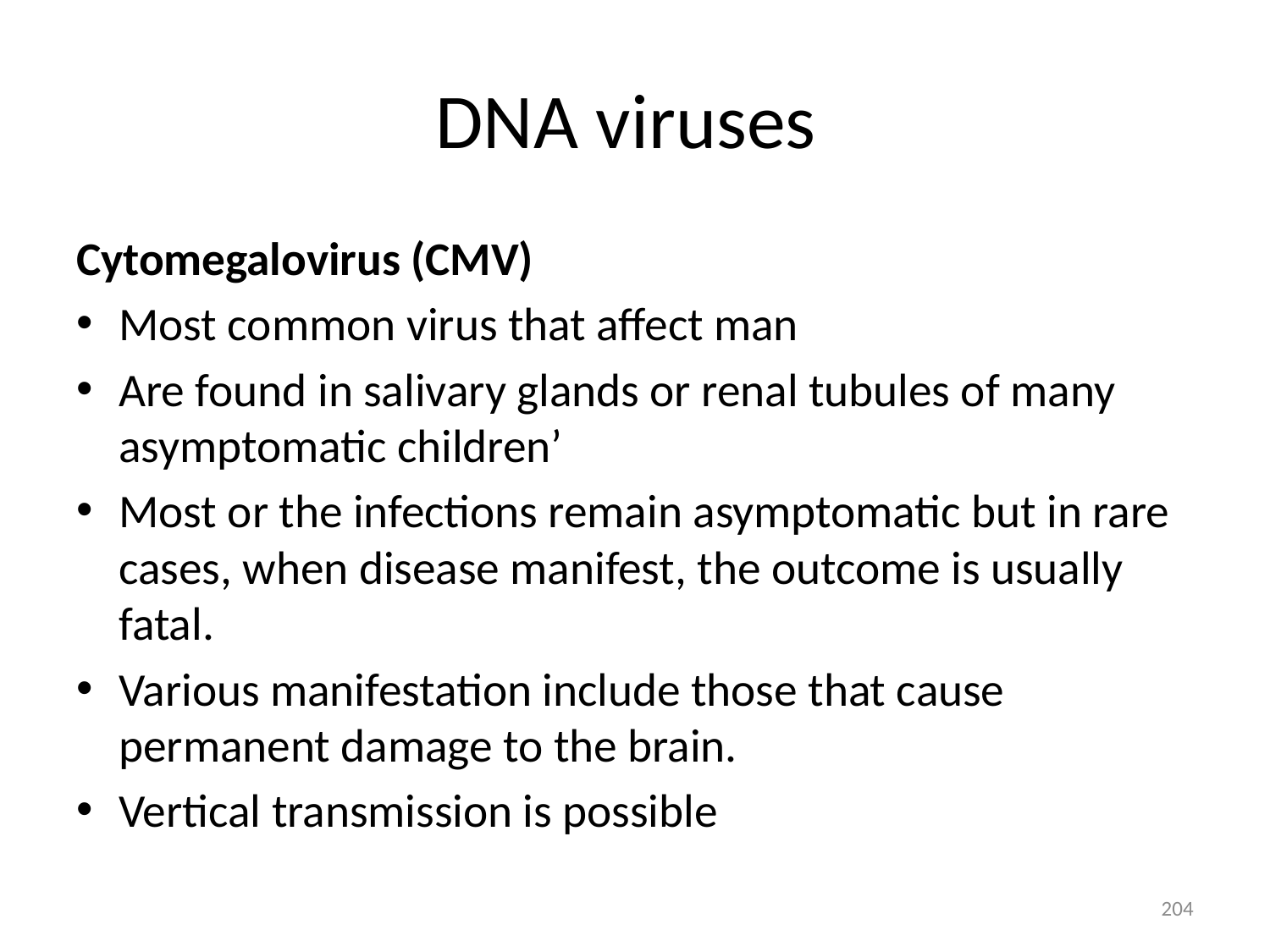

# DNA viruses
Cytomegalovirus (CMV)
Most common virus that affect man
Are found in salivary glands or renal tubules of many asymptomatic children’
Most or the infections remain asymptomatic but in rare cases, when disease manifest, the outcome is usually fatal.
Various manifestation include those that cause permanent damage to the brain.
Vertical transmission is possible

204